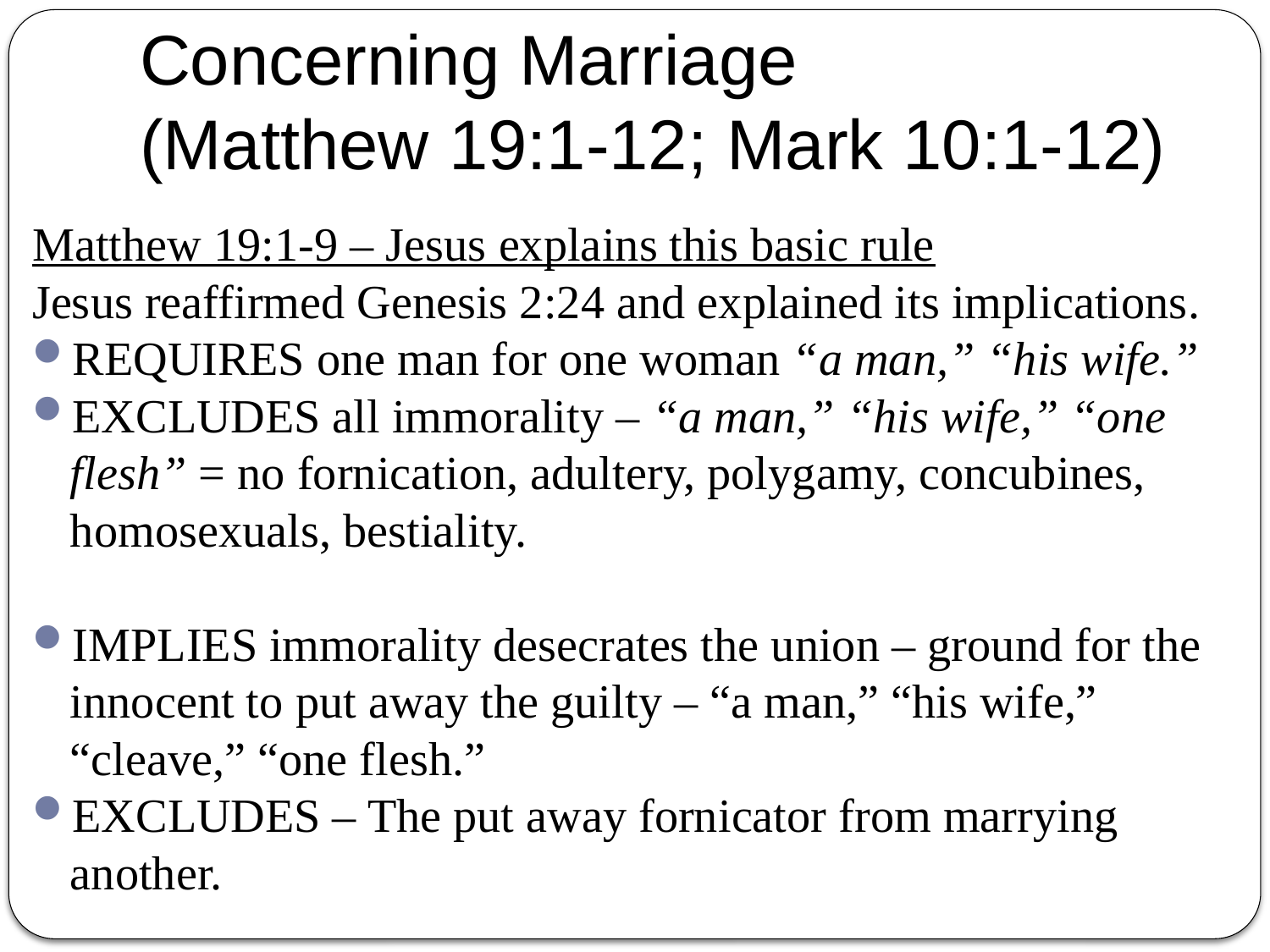

# Concerning Marriage (Matthew 19:1-12; Mark 10:1-12)
Matthew 19:1-9 – Jesus explains this basic rule
Jesus reaffirmed Genesis 2:24 and explained its implications.
REQUIRES one man for one woman “a man,” “his wife.”
EXCLUDES all immorality – “a man,” “his wife,” “one flesh” = no fornication, adultery, polygamy, concubines, homosexuals, bestiality.

IMPLIES immorality desecrates the union – ground for the innocent to put away the guilty – “a man,” “his wife,” “cleave,” “one flesh.”
EXCLUDES – The put away fornicator from marrying another.